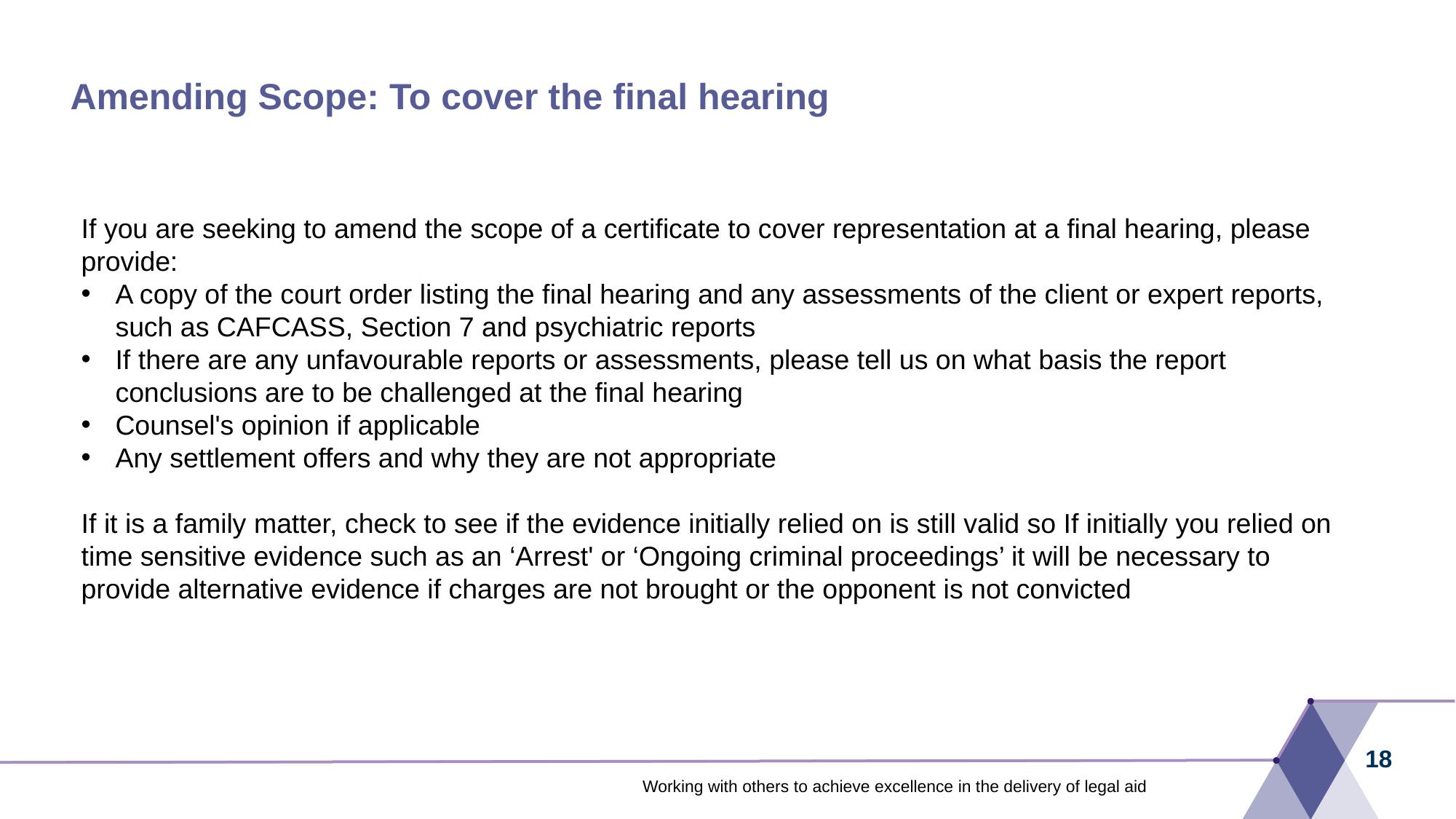

# Amending Scope: To cover the final hearing
If you are seeking to amend the scope of a certificate to cover representation at a final hearing, please provide:
A copy of the court order listing the final hearing and any assessments of the client or expert reports, such as CAFCASS, Section 7 and psychiatric reports
If there are any unfavourable reports or assessments, please tell us on what basis the report conclusions are to be challenged at the final hearing
Counsel's opinion if applicable
Any settlement offers and why they are not appropriate

If it is a family matter, check to see if the evidence initially relied on is still valid so If initially you relied on time sensitive evidence such as an ‘Arrest' or ‘Ongoing criminal proceedings’ it will be necessary to provide alternative evidence if charges are not brought or the opponent is not convicted
18
Working with others to achieve excellence in the delivery of legal aid